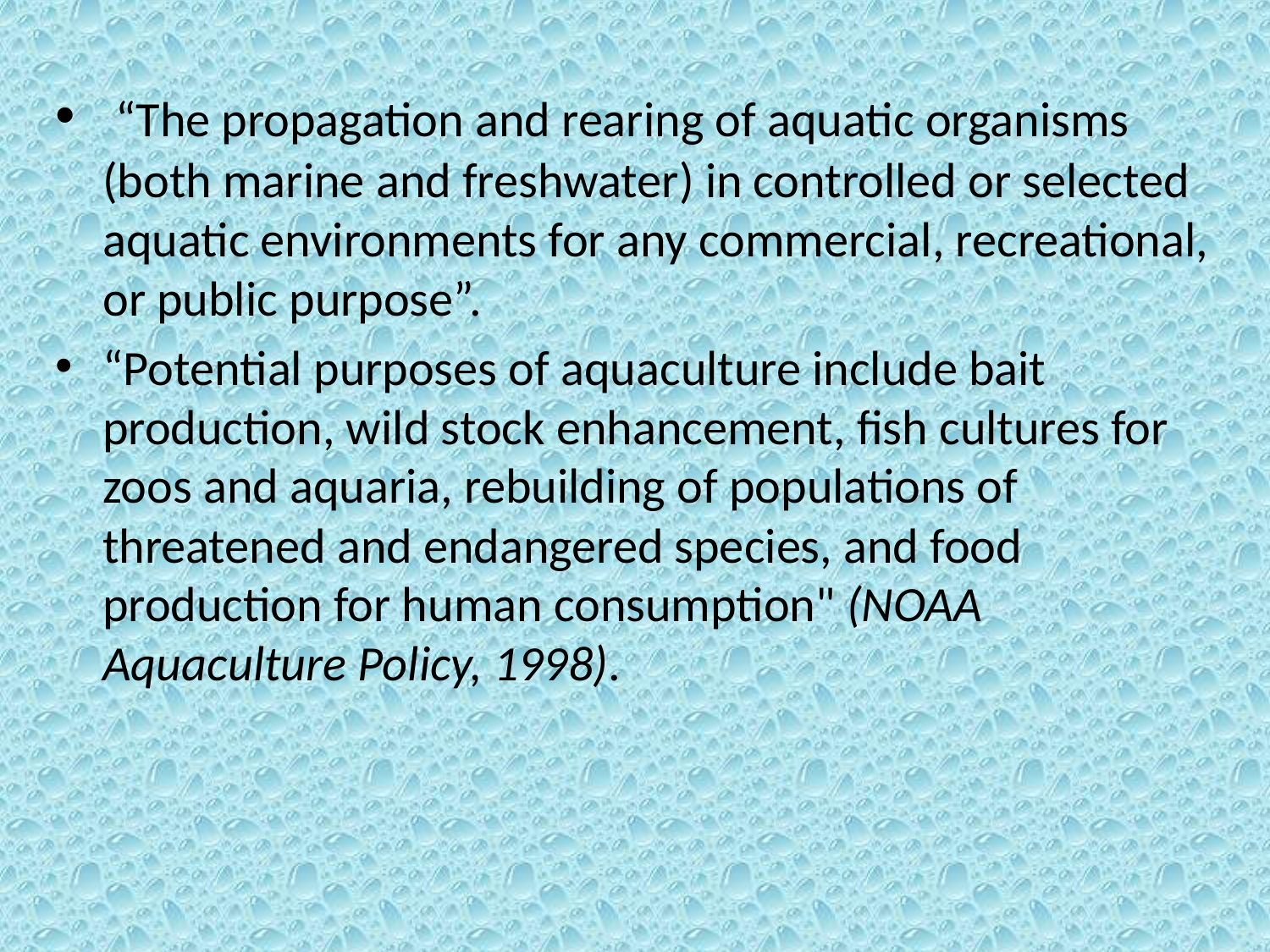

“The propagation and rearing of aquatic organisms (both marine and freshwater) in controlled or selected aquatic environments for any commercial, recreational, or public purpose”.
“Potential purposes of aquaculture include bait production, wild stock enhancement, fish cultures for zoos and aquaria, rebuilding of populations of threatened and endangered species, and food production for human consumption" (NOAA Aquaculture Policy, 1998).